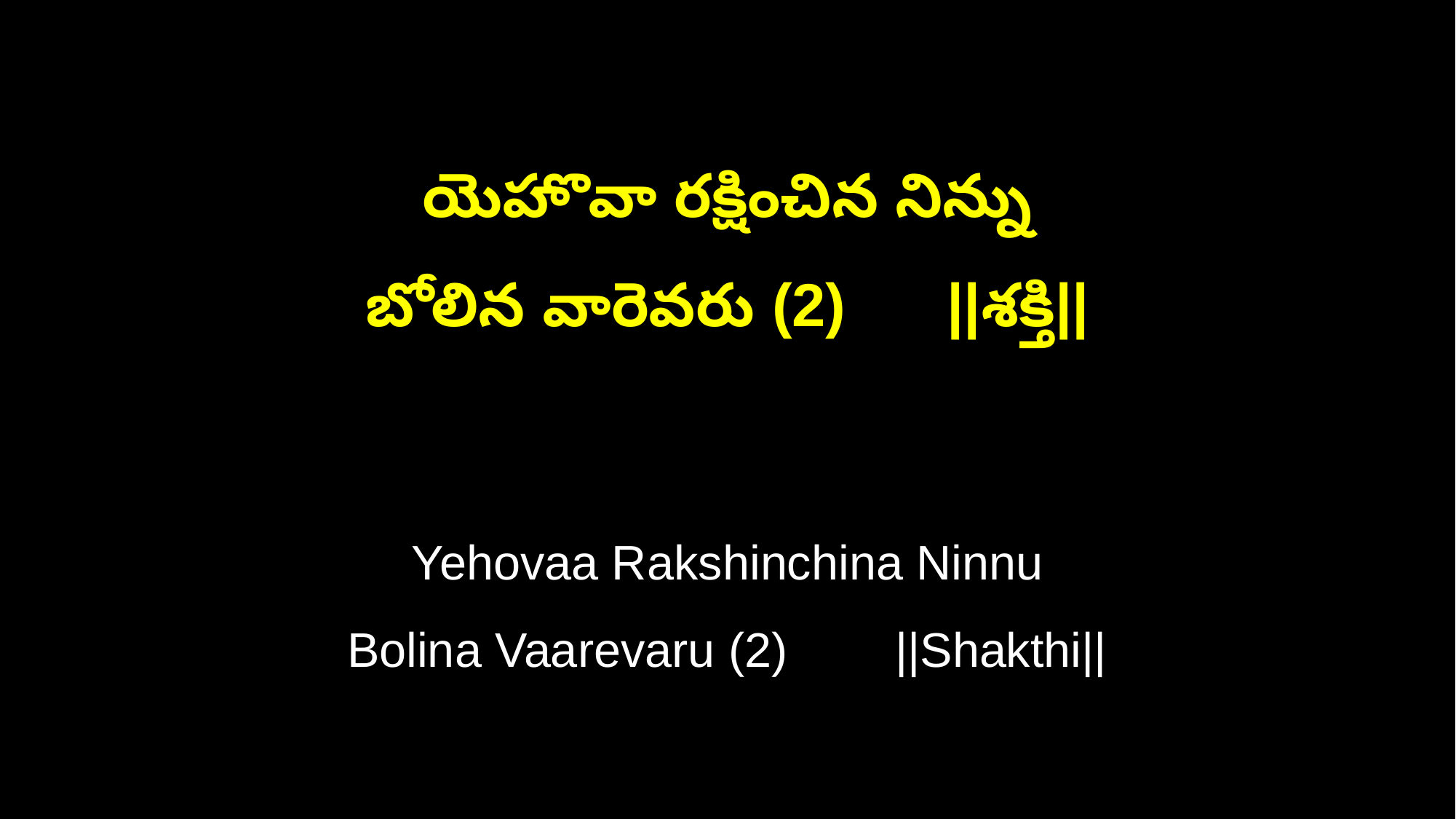

యెహొవా రక్షించిన నిన్ను
బోలిన వారెవరు (2)      ||శక్తి||
Yehovaa Rakshinchina Ninnu
Bolina Vaarevaru (2)        ||Shakthi||